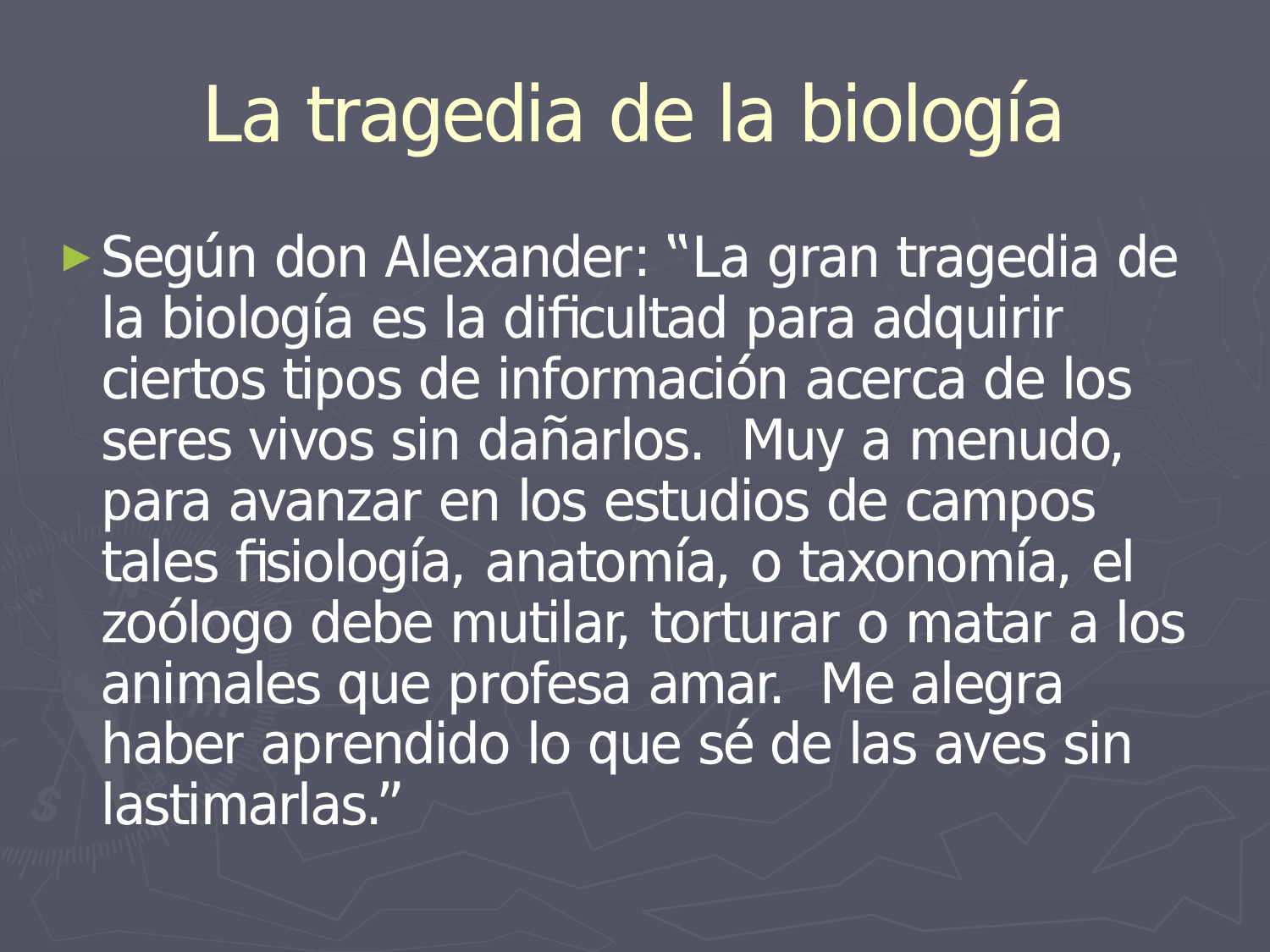

# La tragedia de la biología
Según don Alexander: “La gran tragedia de la biología es la dificultad para adquirir ciertos tipos de información acerca de los seres vivos sin dañarlos.  Muy a menudo, para avanzar en los estudios de campos tales fisiología, anatomía, o taxonomía, el zoólogo debe mutilar, torturar o matar a los animales que profesa amar.  Me alegra haber aprendido lo que sé de las aves sin lastimarlas.”